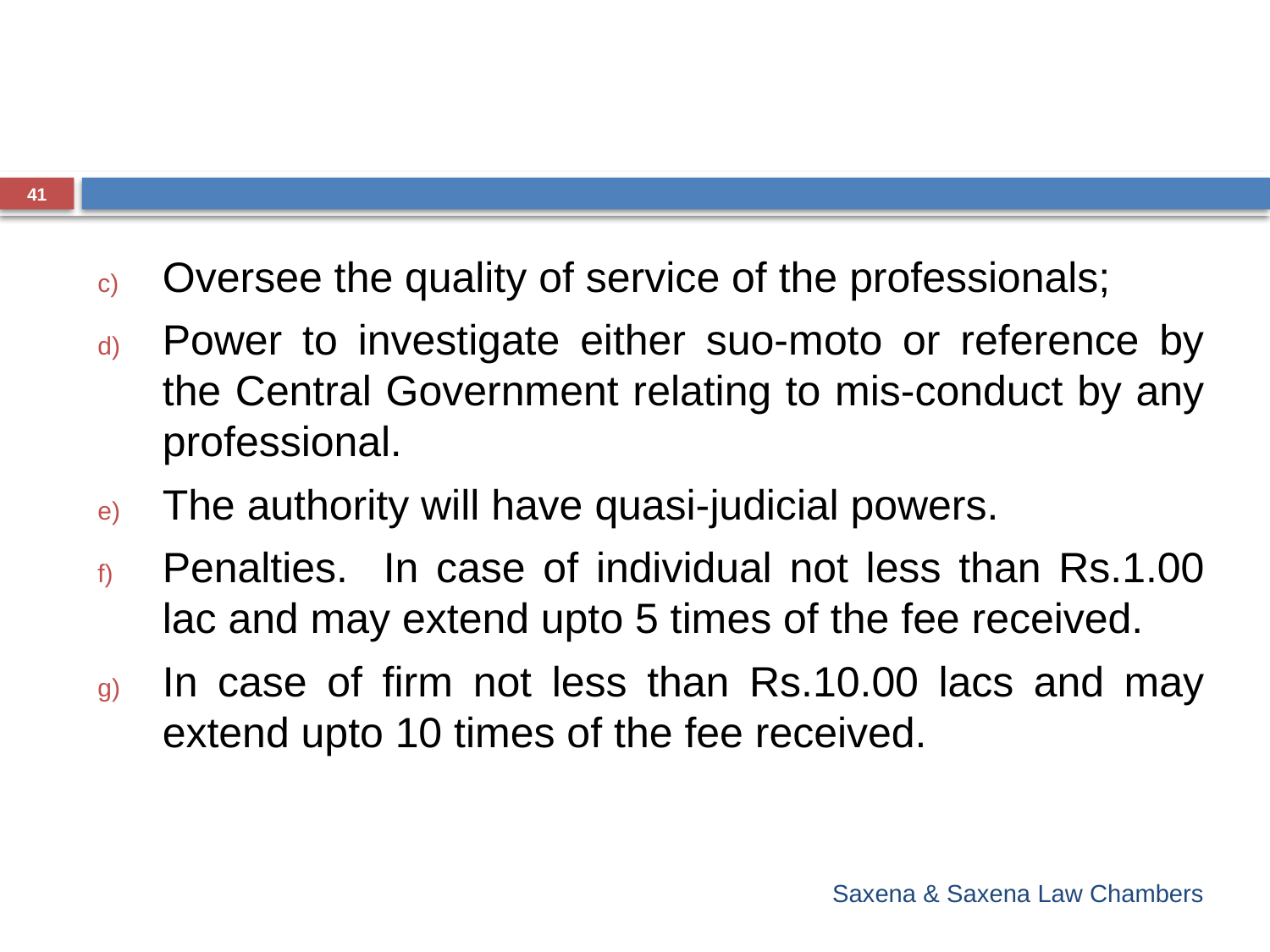

#
41
Oversee the quality of service of the professionals;
Power to investigate either suo-moto or reference by the Central Government relating to mis-conduct by any professional.
The authority will have quasi-judicial powers.
Penalties.  In case of individual not less than Rs.1.00 lac and may extend upto 5 times of the fee received.
In case of firm not less than Rs.10.00 lacs and may extend upto 10 times of the fee received.

Saxena & Saxena Law Chambers